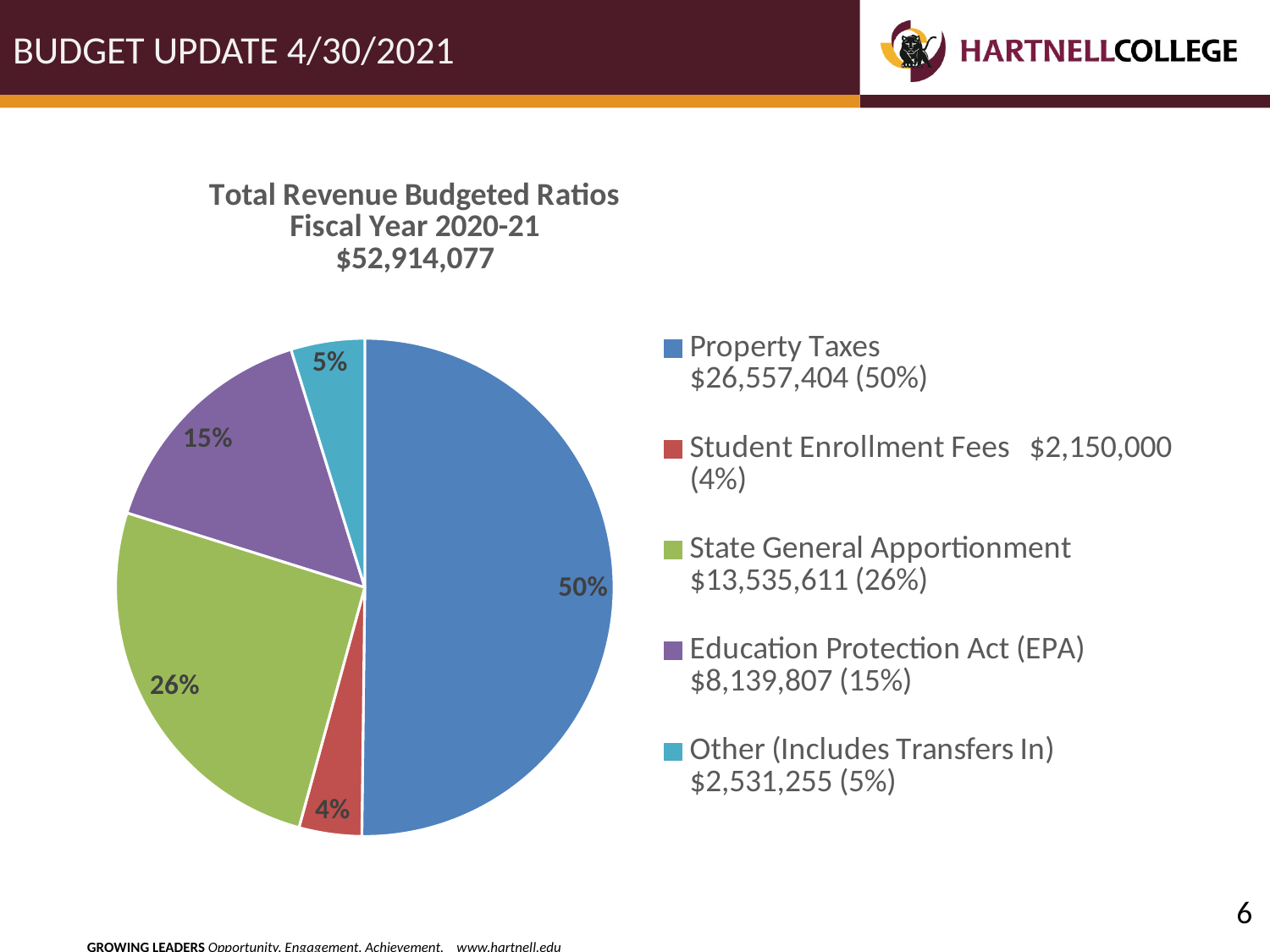

BUDGET UPDATE 4/30/2021

### Chart: Total Revenue Budgeted Ratios
Fiscal Year 2020-21
$52,914,077

| Category |  |
|---|---|
| Property Taxes                        $26,557,404 (50%) | 0.5018967636910684 |
| Student Enrollment Fees   $2,150,000 (4%) | 0.04063190972791607 |
| State General Apportionment   $13,535,611 (26%) | 0.25580359268101754 |
| Education Protection Act (EPA)   $8,139,807 (15%) | 0.15383065266356247 |
| Other (Includes Transfers In)   $2,531,255 (5%) | 0.04783708123643544 |
6